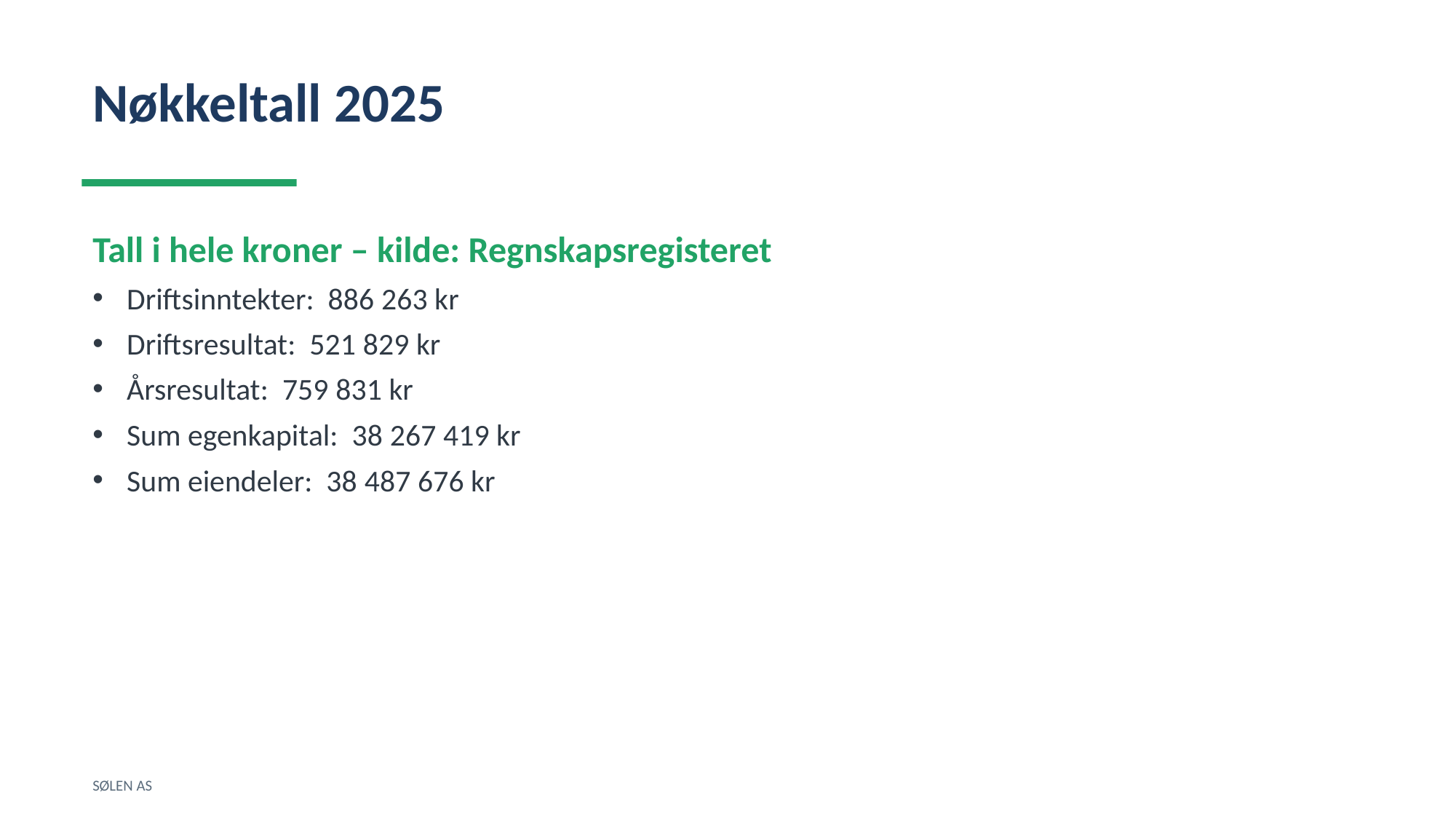

Nøkkeltall 2025

Tall i hele kroner – kilde: Regnskapsregisteret
Driftsinntekter:  886 263 kr
Driftsresultat:  521 829 kr
Årsresultat:  759 831 kr
Sum egenkapital:  38 267 419 kr
Sum eiendeler:  38 487 676 kr
SØLEN AS